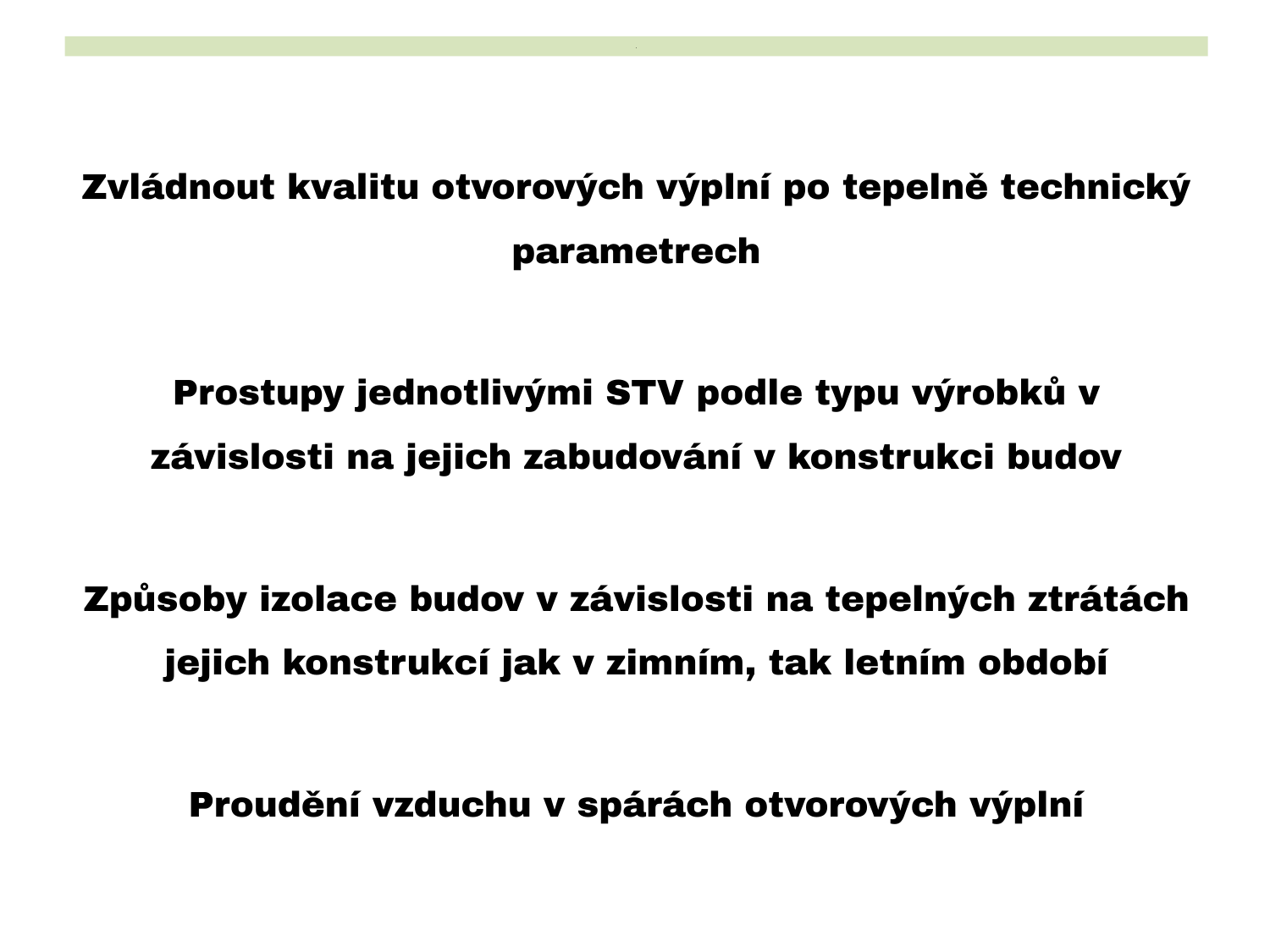

# .
Zvládnout kvalitu otvorových výplní po tepelně technický parametrech

Prostupy jednotlivými STV podle typu výrobků v závislosti na jejich zabudování v konstrukci budov

Způsoby izolace budov v závislosti na tepelných ztrátách jejich konstrukcí jak v zimním, tak letním období

Proudění vzduchu v spárách otvorových výplní